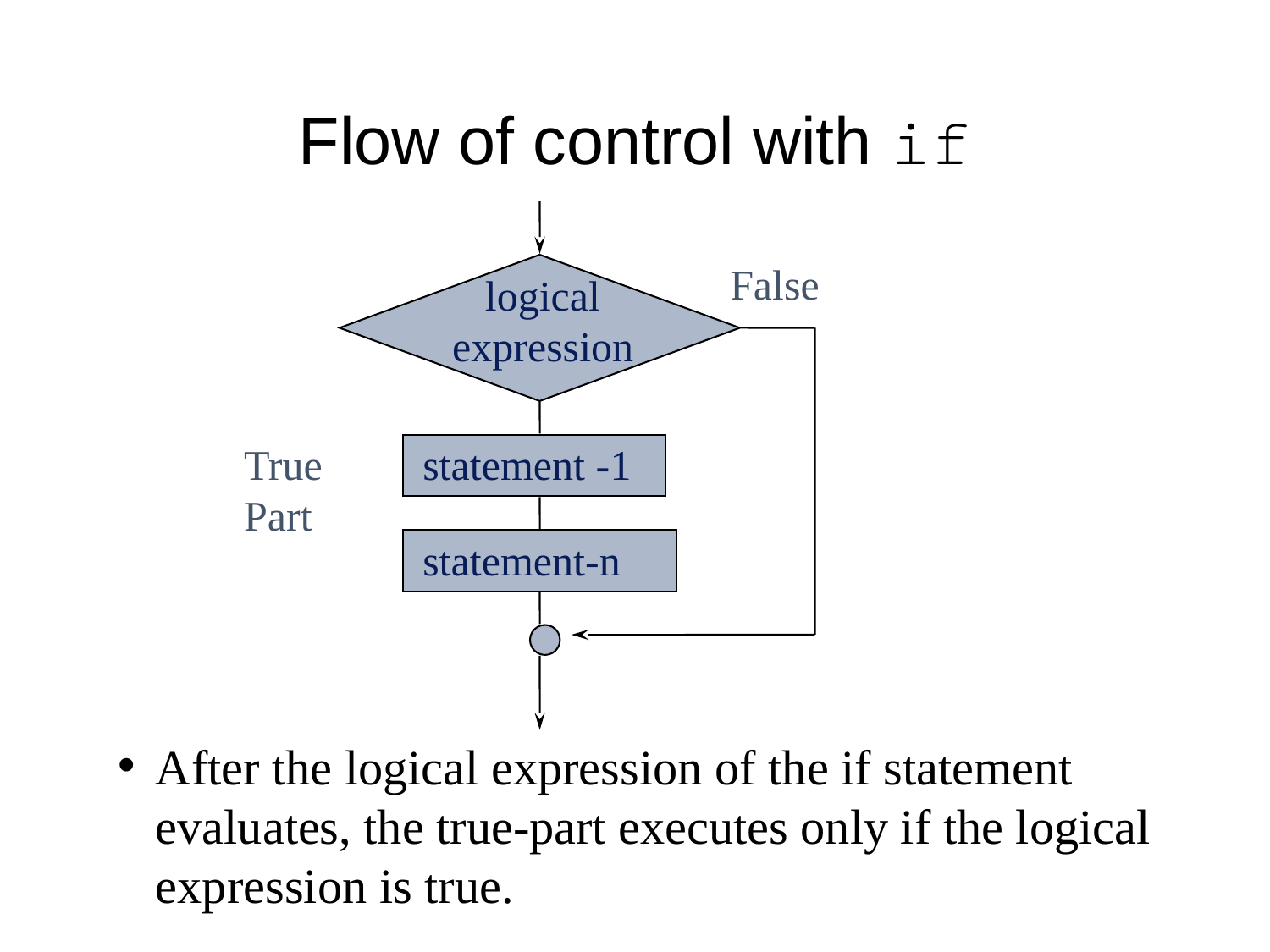

# Flow of control with if

False

logical
expression

After the logical expression of the if statement evaluates, the true-part executes only if the logical expression is true.

True
Part
statement -1

statement-n